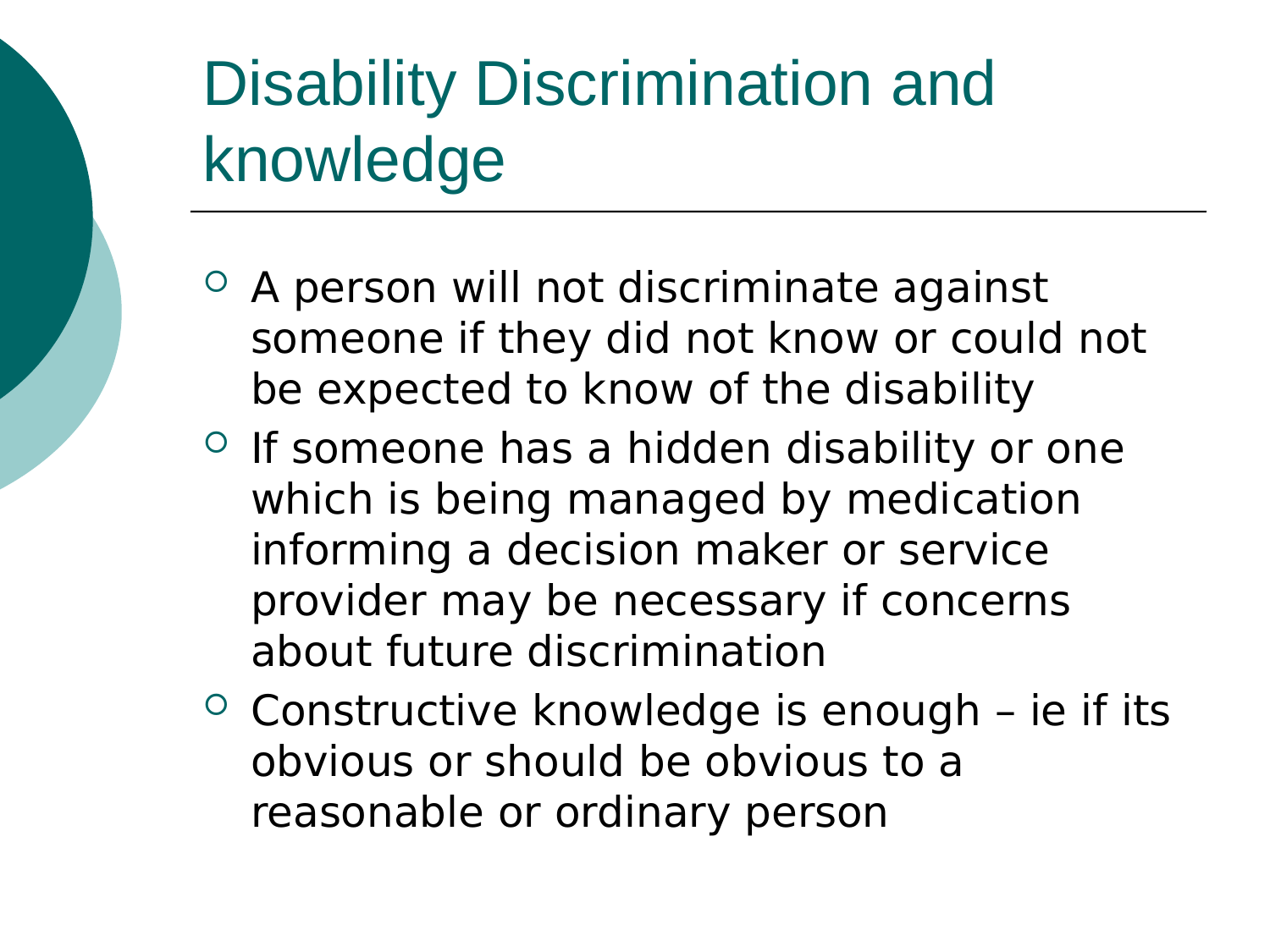

# Disability Discrimination and knowledge
A person will not discriminate against someone if they did not know or could not be expected to know of the disability
If someone has a hidden disability or one which is being managed by medication informing a decision maker or service provider may be necessary if concerns about future discrimination
Constructive knowledge is enough – ie if its obvious or should be obvious to a reasonable or ordinary person